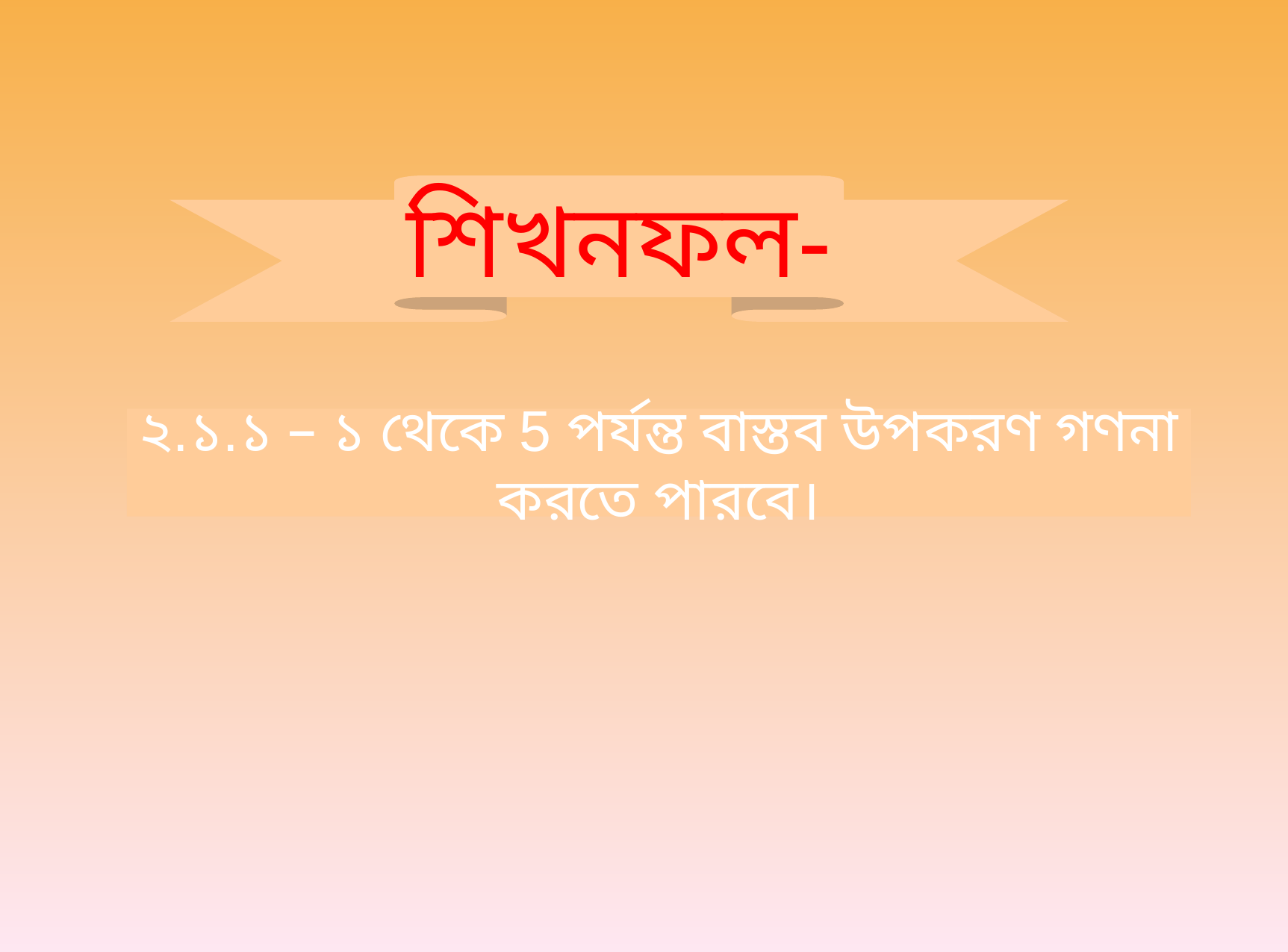

শিখনফল-
২.১.১ – ১ থেকে 5 পর্যন্ত বাস্তব উপকরণ গণনা করতে পারবে।